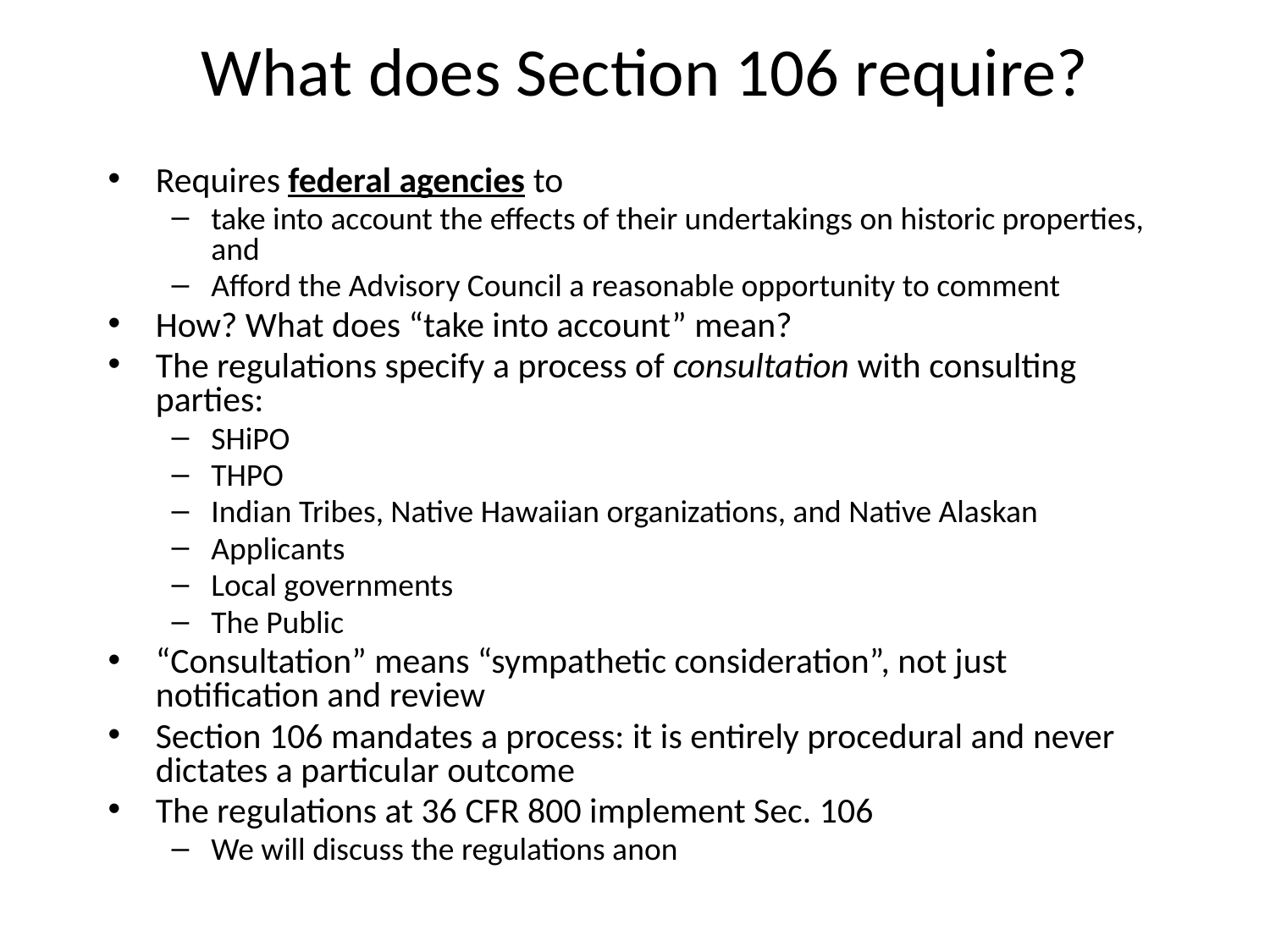

# What does Section 106 require?
Requires federal agencies to
take into account the effects of their undertakings on historic properties, and
Afford the Advisory Council a reasonable opportunity to comment
How? What does “take into account” mean?
The regulations specify a process of consultation with consulting parties:
SHiPO
THPO
Indian Tribes, Native Hawaiian organizations, and Native Alaskan
Applicants
Local governments
The Public
“Consultation” means “sympathetic consideration”, not just notification and review
Section 106 mandates a process: it is entirely procedural and never dictates a particular outcome
The regulations at 36 CFR 800 implement Sec. 106
We will discuss the regulations anon